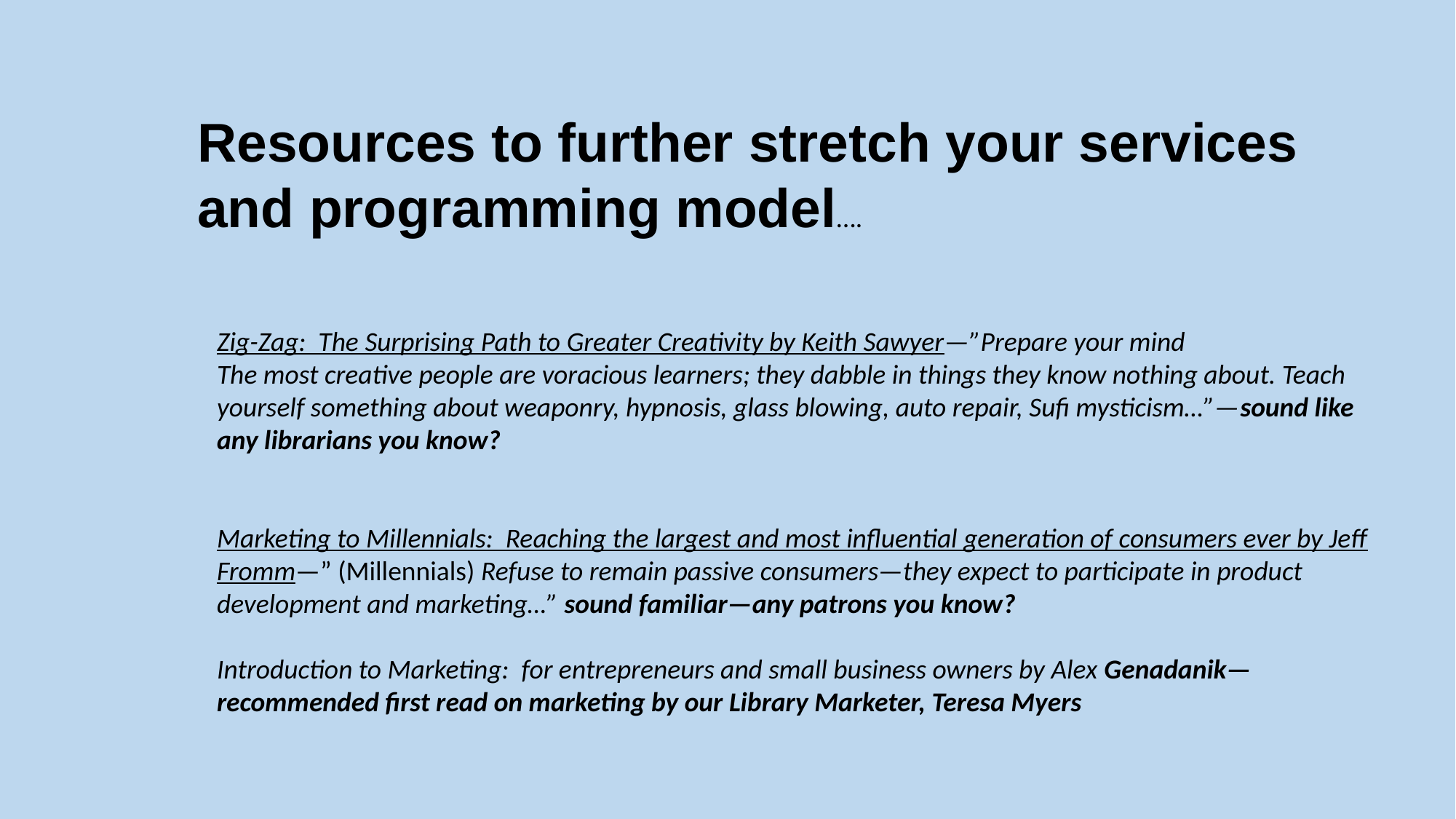

Resources to further stretch your services and programming model….
Zig-Zag:  The Surprising Path to Greater Creativity by Keith Sawyer—”Prepare your mind
The most creative people are voracious learners; they dabble in things they know nothing about. Teach yourself something about weaponry, hypnosis, glass blowing, auto repair, Sufi mysticism…”—sound like any librarians you know?

Marketing to Millennials:  Reaching the largest and most influential generation of consumers ever by Jeff Fromm—” (Millennials) Refuse to remain passive consumers—they expect to participate in product development and marketing…” sound familiar—any patrons you know?

Introduction to Marketing:  for entrepreneurs and small business owners by Alex Genadanik—recommended first read on marketing by our Library Marketer, Teresa Myers